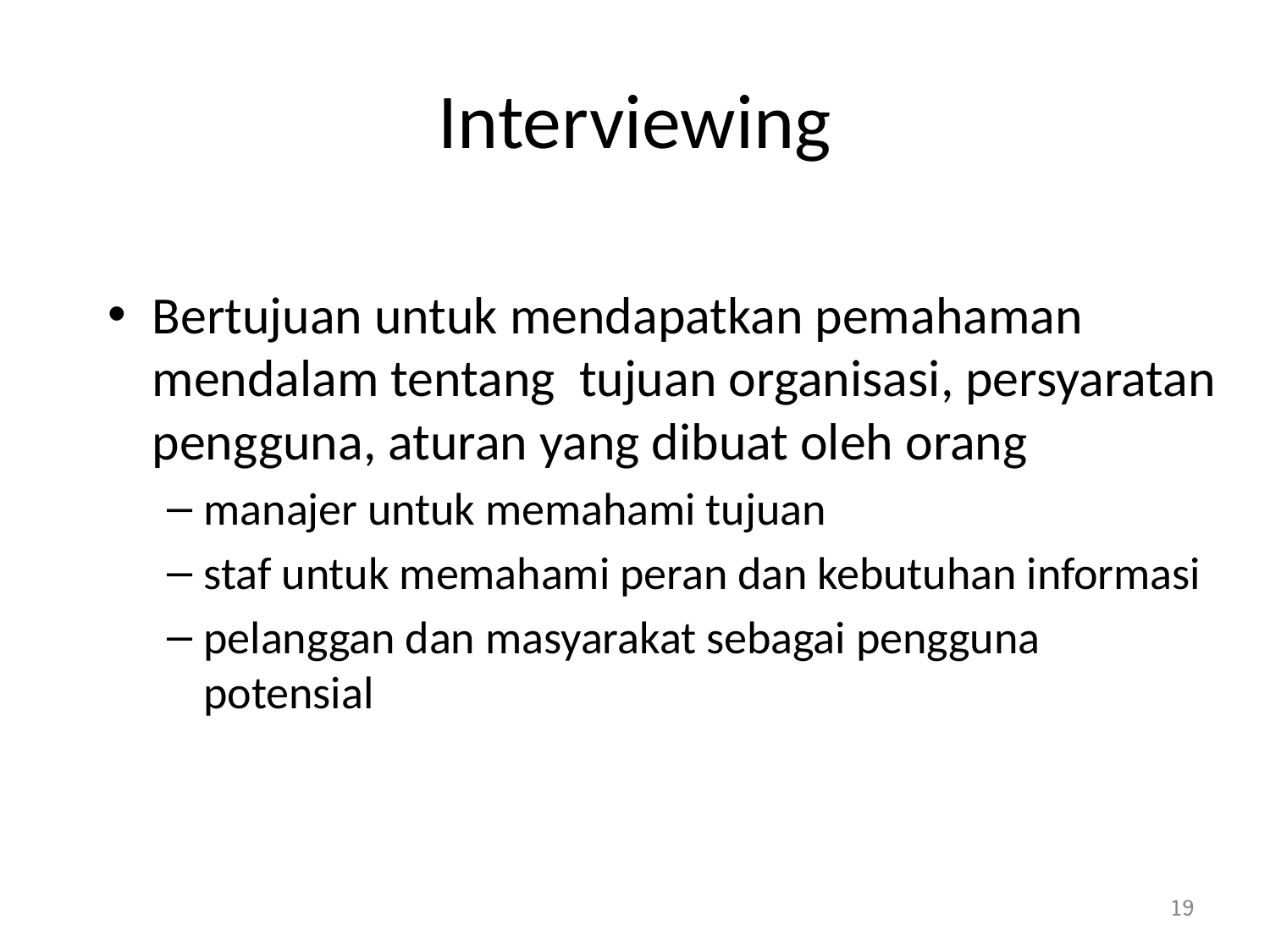

# Interviewing
Bertujuan untuk mendapatkan pemahaman mendalam tentang  tujuan organisasi, persyaratan pengguna, aturan yang dibuat oleh orang
manajer untuk memahami tujuan
staf untuk memahami peran dan kebutuhan informasi
pelanggan dan masyarakat sebagai pengguna potensial
19